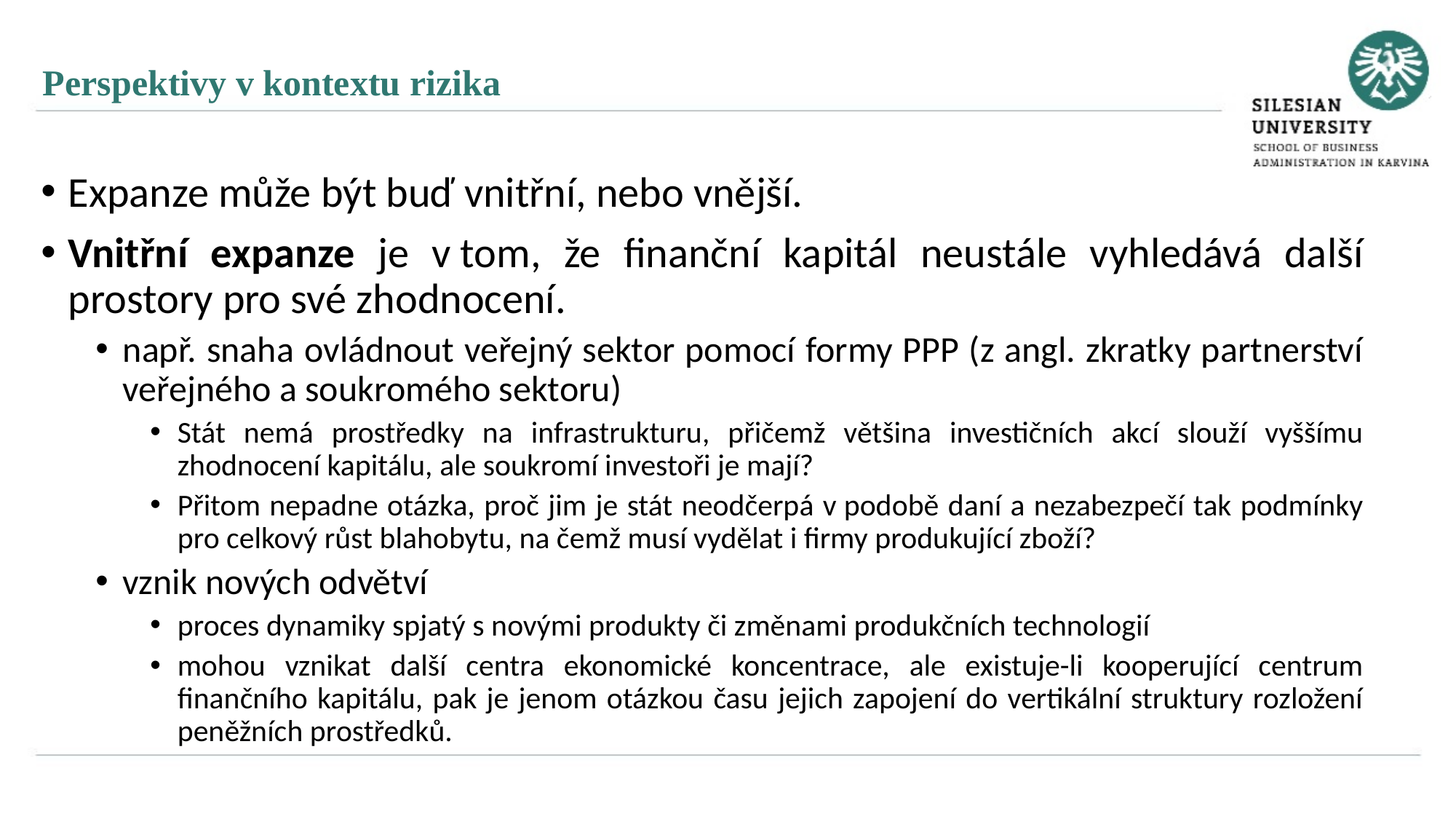

Perspektivy v kontextu rizika
Expanze může být buď vnitřní, nebo vnější.
Vnitřní expanze je v tom, že finanční kapitál neustále vyhledává další prostory pro své zhodnocení.
např. snaha ovládnout veřejný sektor pomocí formy PPP (z angl. zkratky partnerství veřejného a soukromého sektoru)
Stát nemá prostředky na infrastrukturu, přičemž většina investičních akcí slouží vyššímu zhodnocení kapitálu, ale soukromí investoři je mají?
Přitom nepadne otázka, proč jim je stát neodčerpá v podobě daní a nezabezpečí tak podmínky pro celkový růst blahobytu, na čemž musí vydělat i firmy produkující zboží?
vznik nových odvětví
proces dynamiky spjatý s novými produkty či změnami produkčních technologií
mohou vznikat další centra ekonomické koncentrace, ale existuje-li kooperující centrum finančního kapitálu, pak je jenom otázkou času jejich zapojení do vertikální struktury rozložení peněžních prostředků.